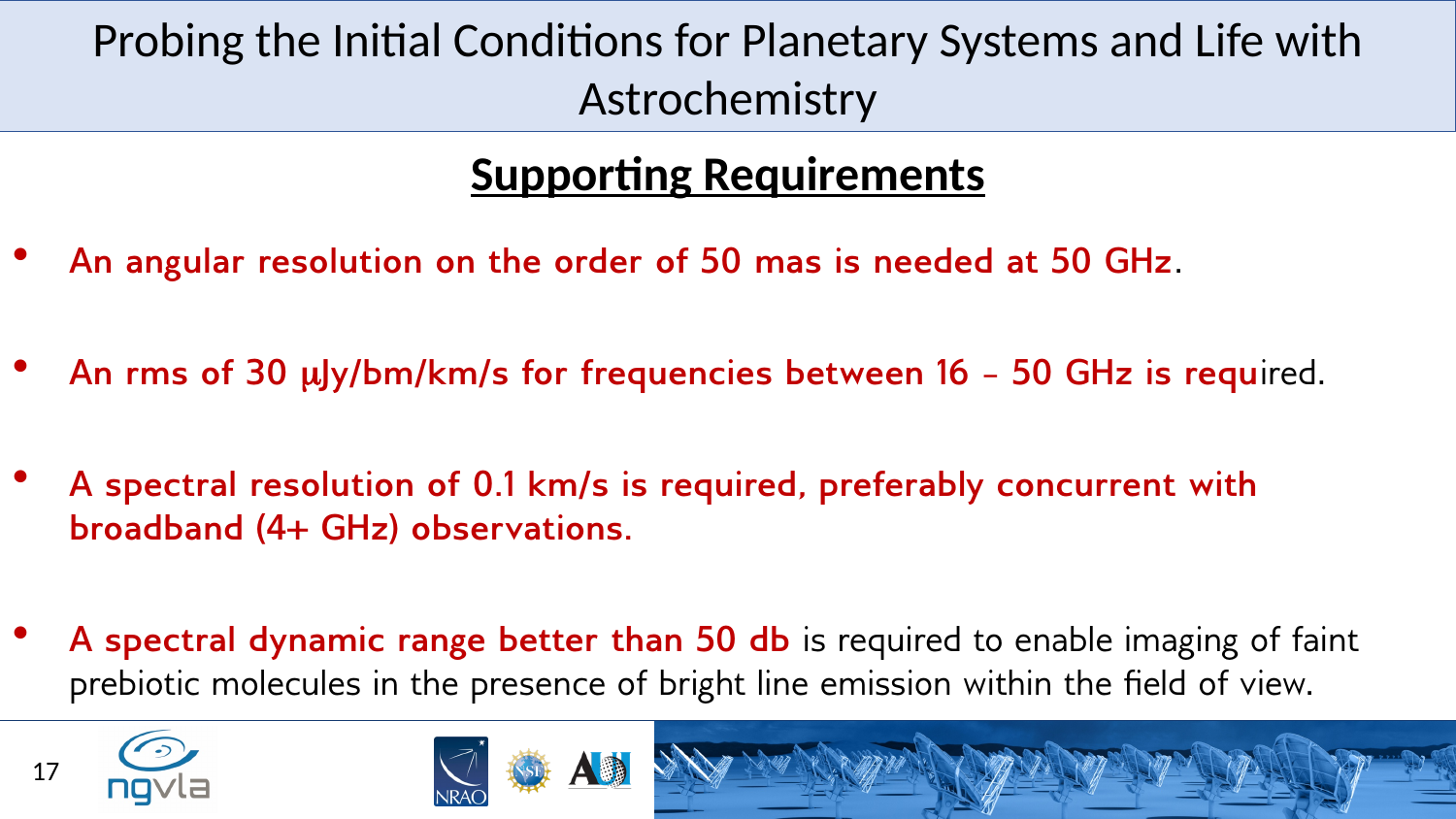

Probing the Initial Conditions for Planetary Systems and Life with Astrochemistry
Supporting Requirements
An angular resolution on the order of 50 mas is needed at 50 GHz.

An rms of 30 μJy/bm/km/s for frequencies between 16 – 50 GHz is required.

A spectral resolution of 0.1 km/s is required, preferably concurrent with broadband (4+ GHz) observations.

A spectral dynamic range better than 50 db is required to enable imaging of faint prebiotic molecules in the presence of bright line emission within the field of view.
17